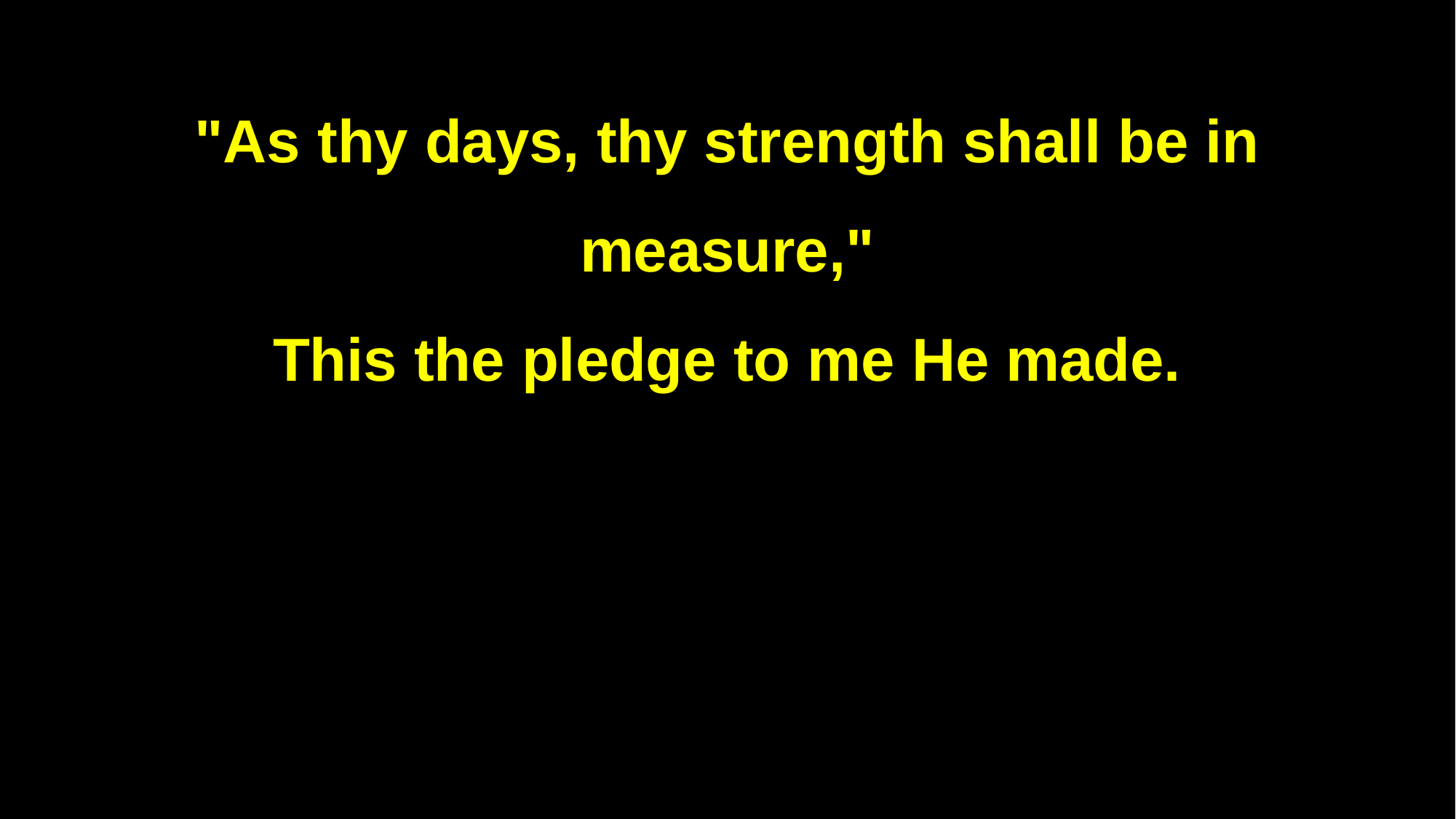

"As thy days, thy strength shall be in measure,"
This the pledge to me He made.